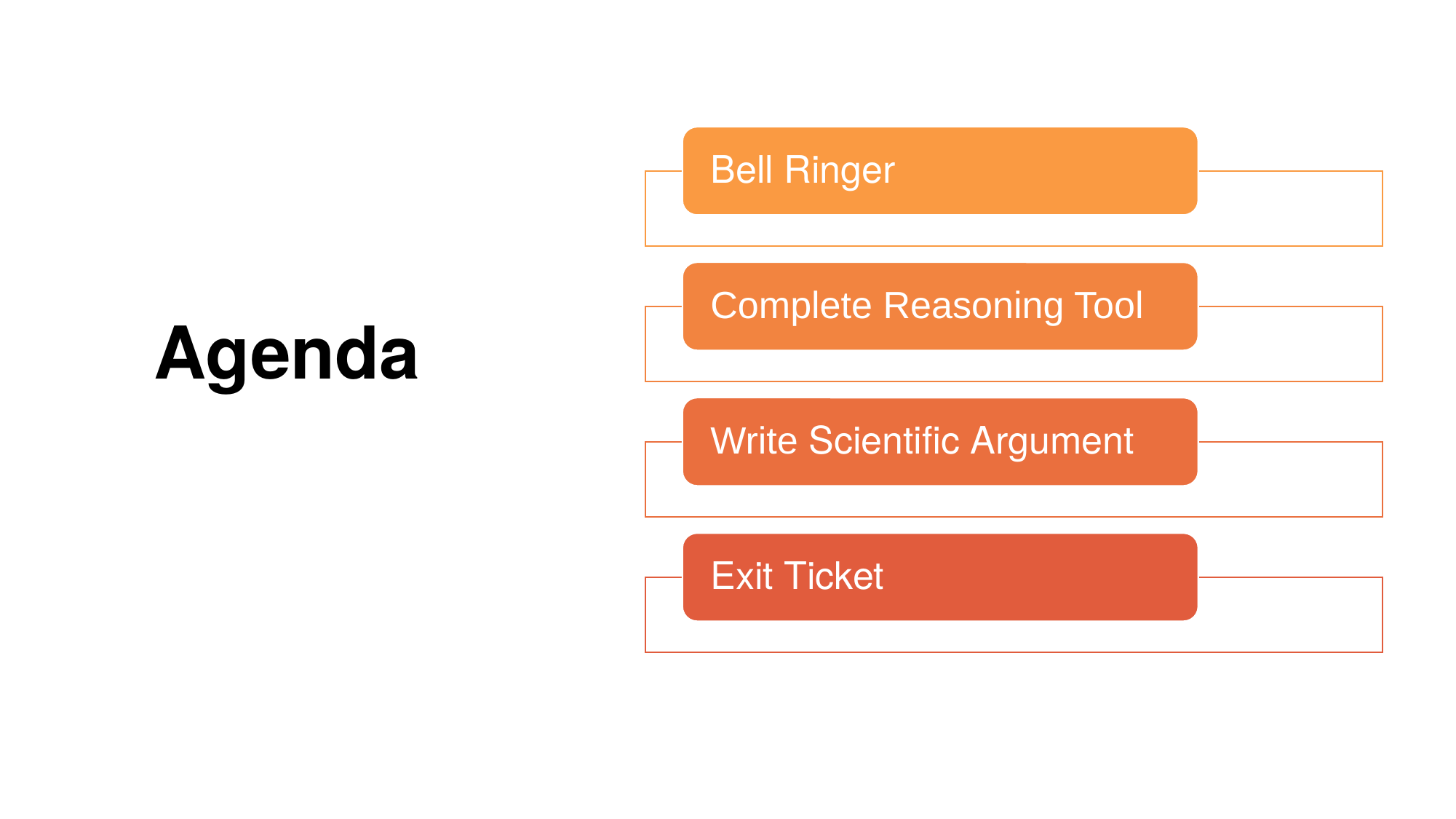

Bell Ringer
Complete Reasoning Tool
Write Scientific Argument
Exit Ticket
# Agenda